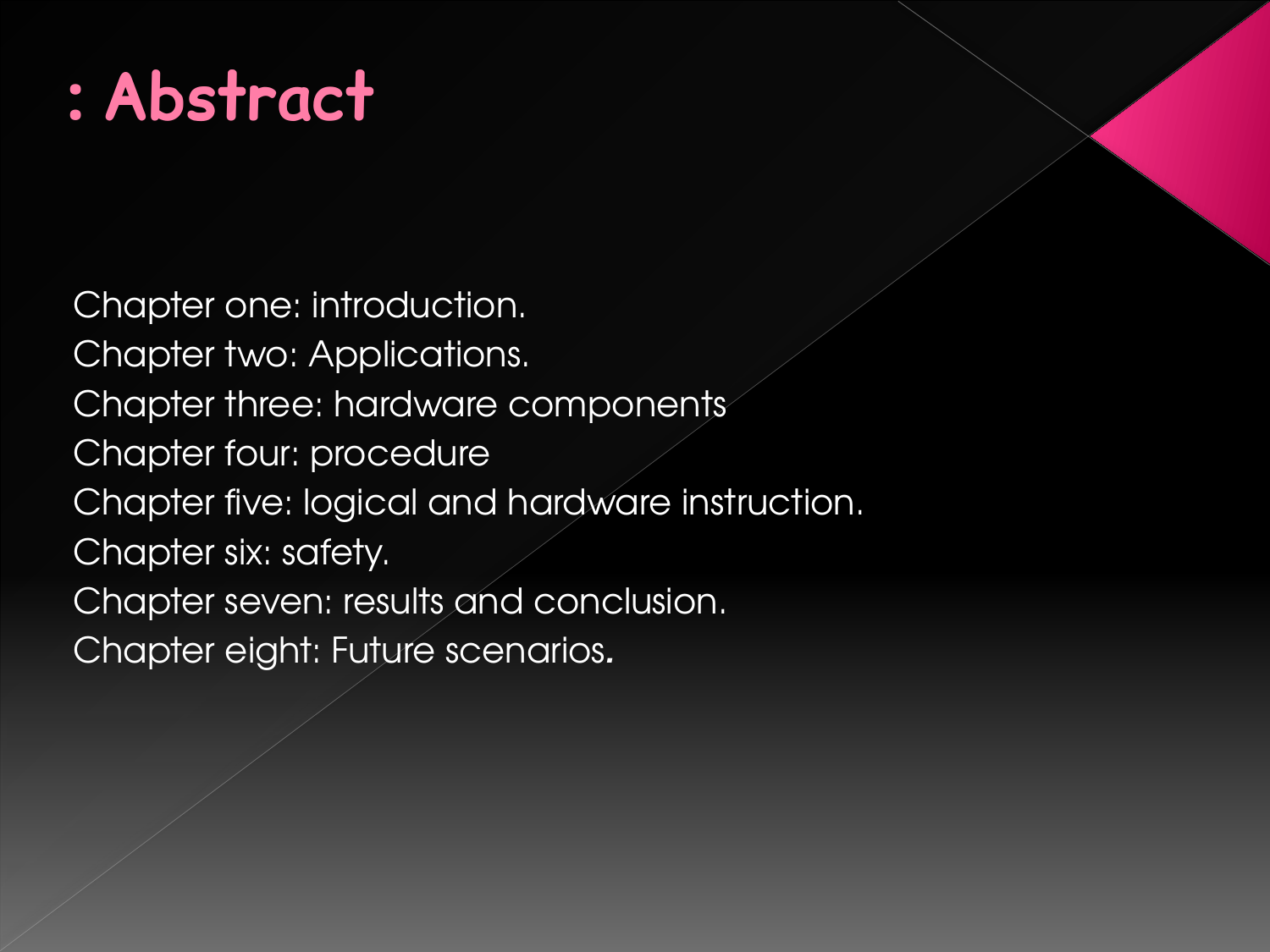

# Abstract :

Chapter one: introduction.
Chapter two: Applications.
Chapter three: hardware components
Chapter four: procedure
Chapter five: logical and hardware instruction.
Chapter six: safety.
Chapter seven: results and conclusion.
Chapter eight: Future scenarios.